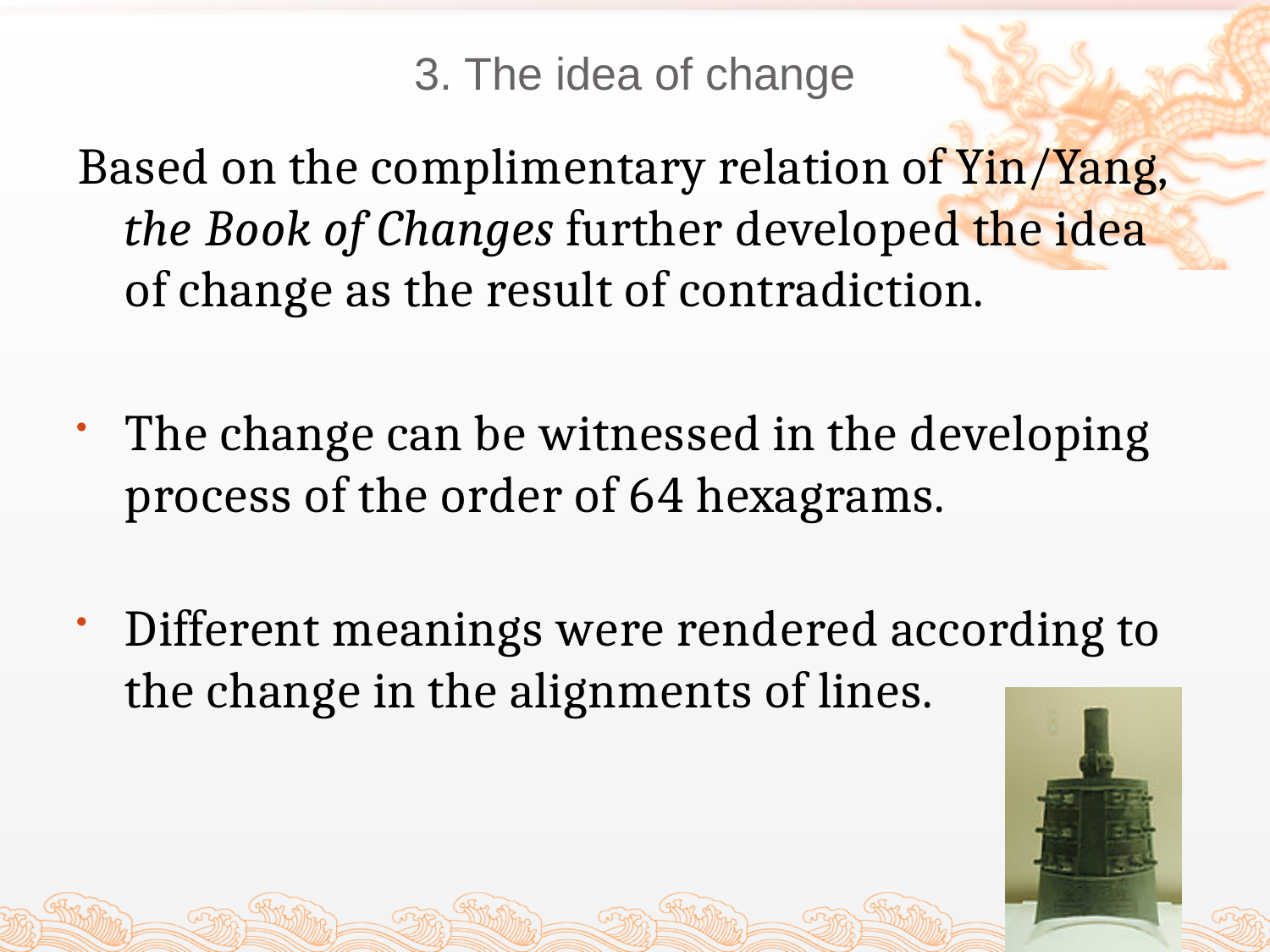

# 3. The idea of change
Based on the complimentary relation of Yin/Yang, the Book of Changes further developed the idea of change as the result of contradiction.

The change can be witnessed in the developing process of the order of 64 hexagrams.
Different meanings were rendered according to the change in the alignments of lines.